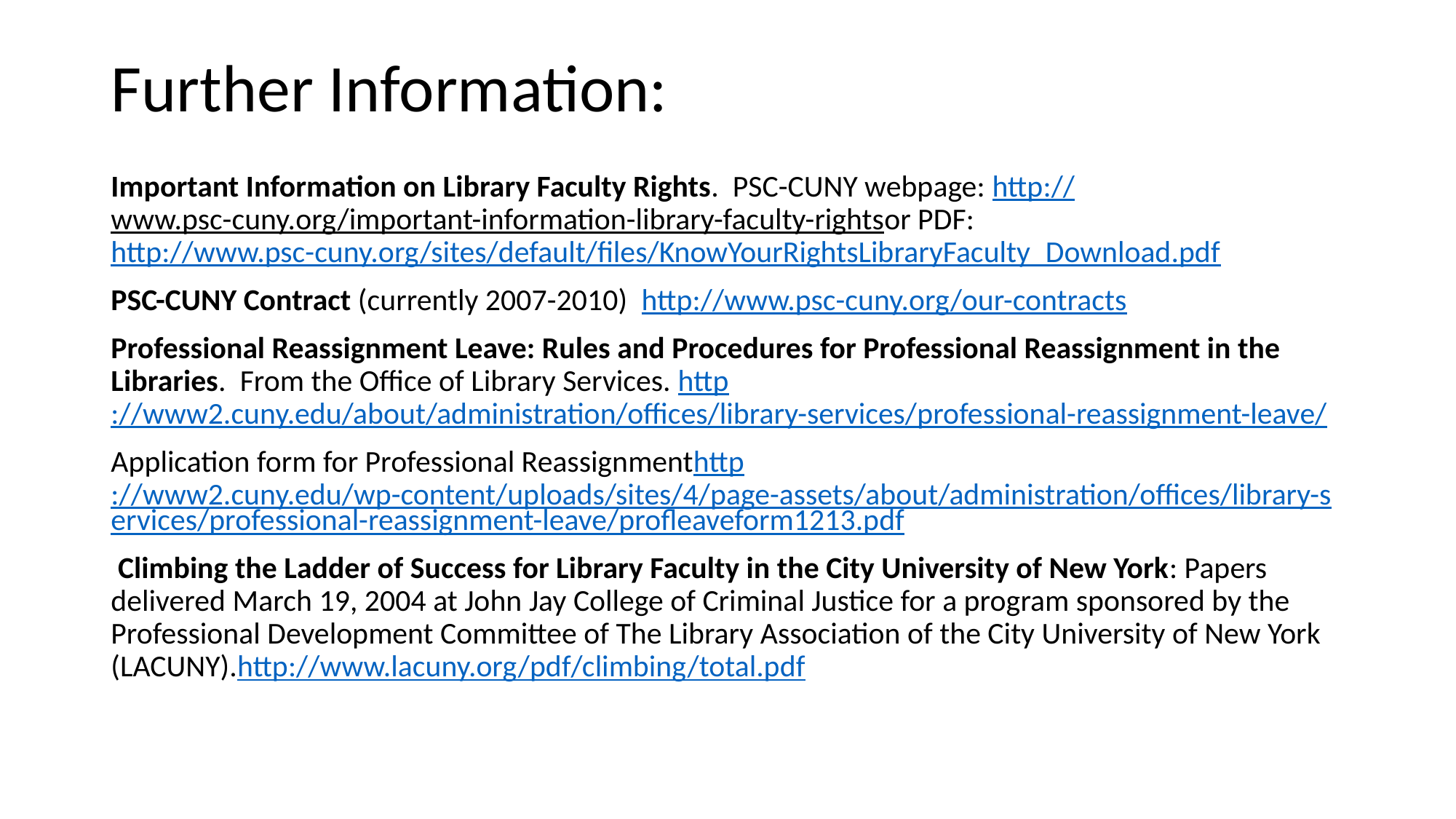

# Further Information:
Important Information on Library Faculty Rights.  PSC-CUNY webpage: http://www.psc-cuny.org/important-information-library-faculty-rightsor PDF: http://www.psc-cuny.org/sites/default/files/KnowYourRightsLibraryFaculty_Download.pdf
PSC-CUNY Contract (currently 2007-2010)  http://www.psc-cuny.org/our-contracts
Professional Reassignment Leave: Rules and Procedures for Professional Reassignment in the Libraries.  From the Office of Library Services. http://www2.cuny.edu/about/administration/offices/library-services/professional-reassignment-leave/
Application form for Professional Reassignmenthttp://www2.cuny.edu/wp-content/uploads/sites/4/page-assets/about/administration/offices/library-services/professional-reassignment-leave/profleaveform1213.pdf
 Climbing the Ladder of Success for Library Faculty in the City University of New York: Papers delivered March 19, 2004 at John Jay College of Criminal Justice for a program sponsored by the Professional Development Committee of The Library Association of the City University of New York (LACUNY).http://www.lacuny.org/pdf/climbing/total.pdf